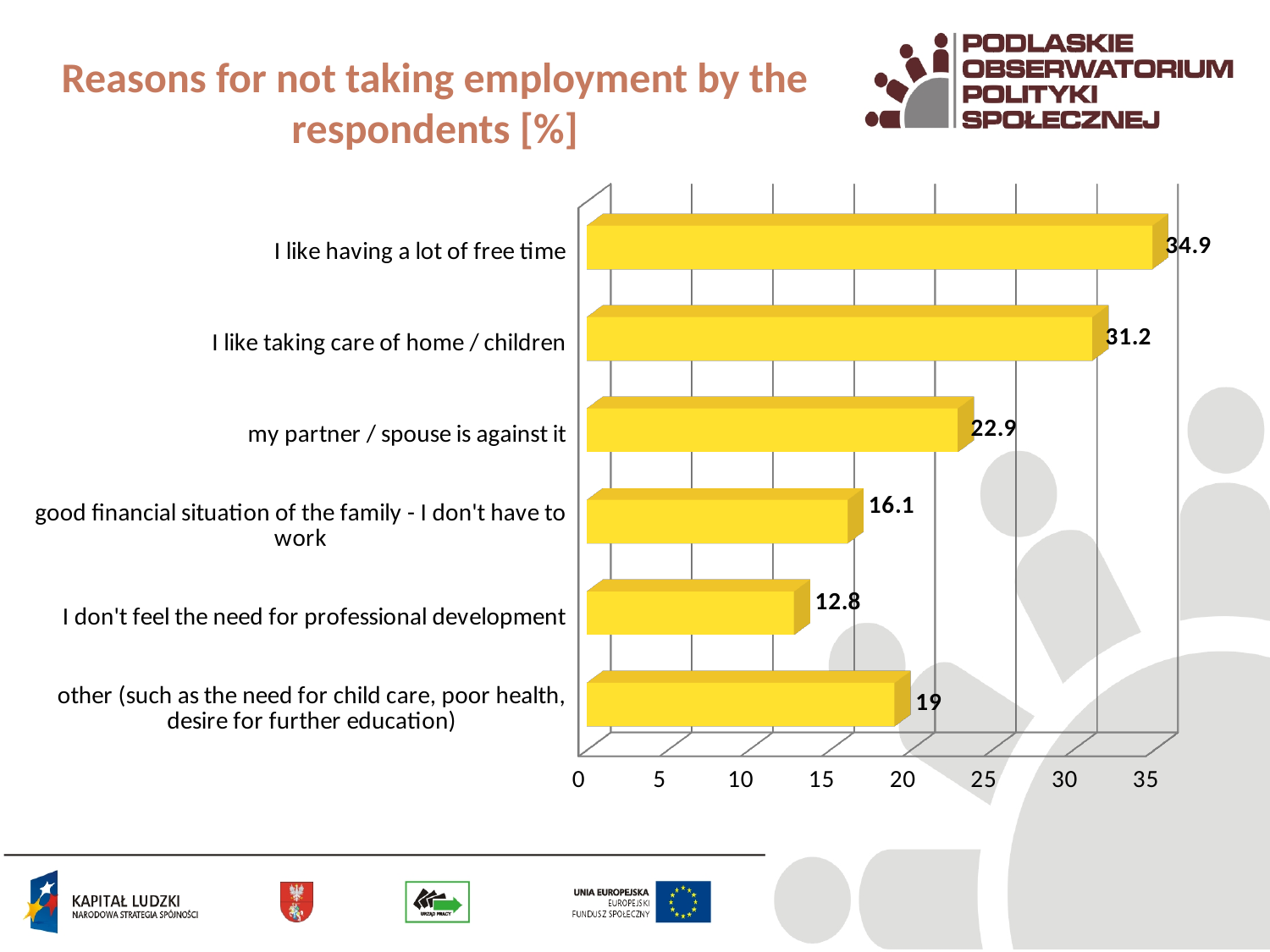

# Reasons for not taking employment by the respondents [%]

[unsupported chart]